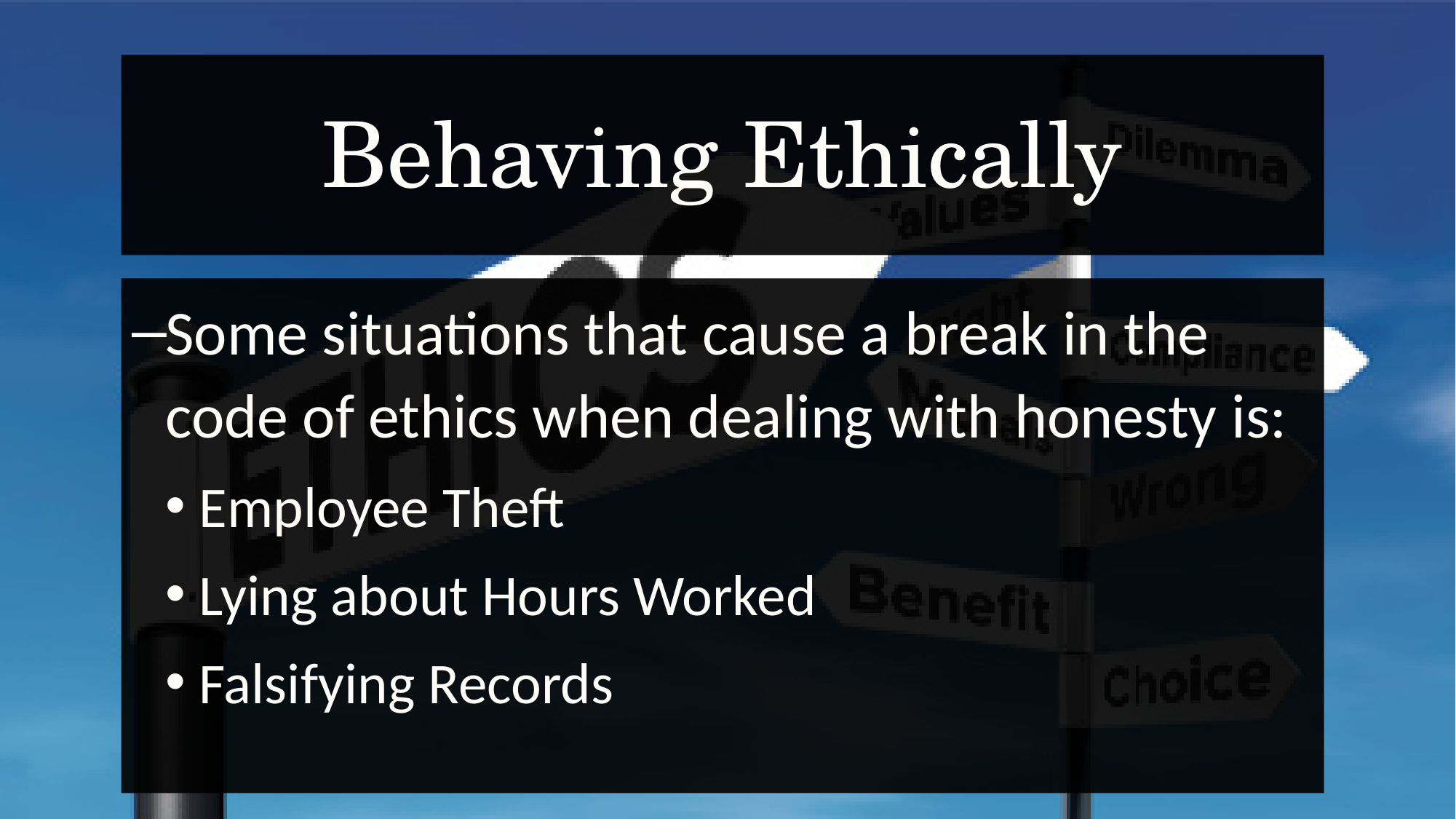

# Behaving Ethically
Some situations that cause a break in the code of ethics when dealing with honesty is:
Employee Theft
Lying about Hours Worked
Falsifying Records